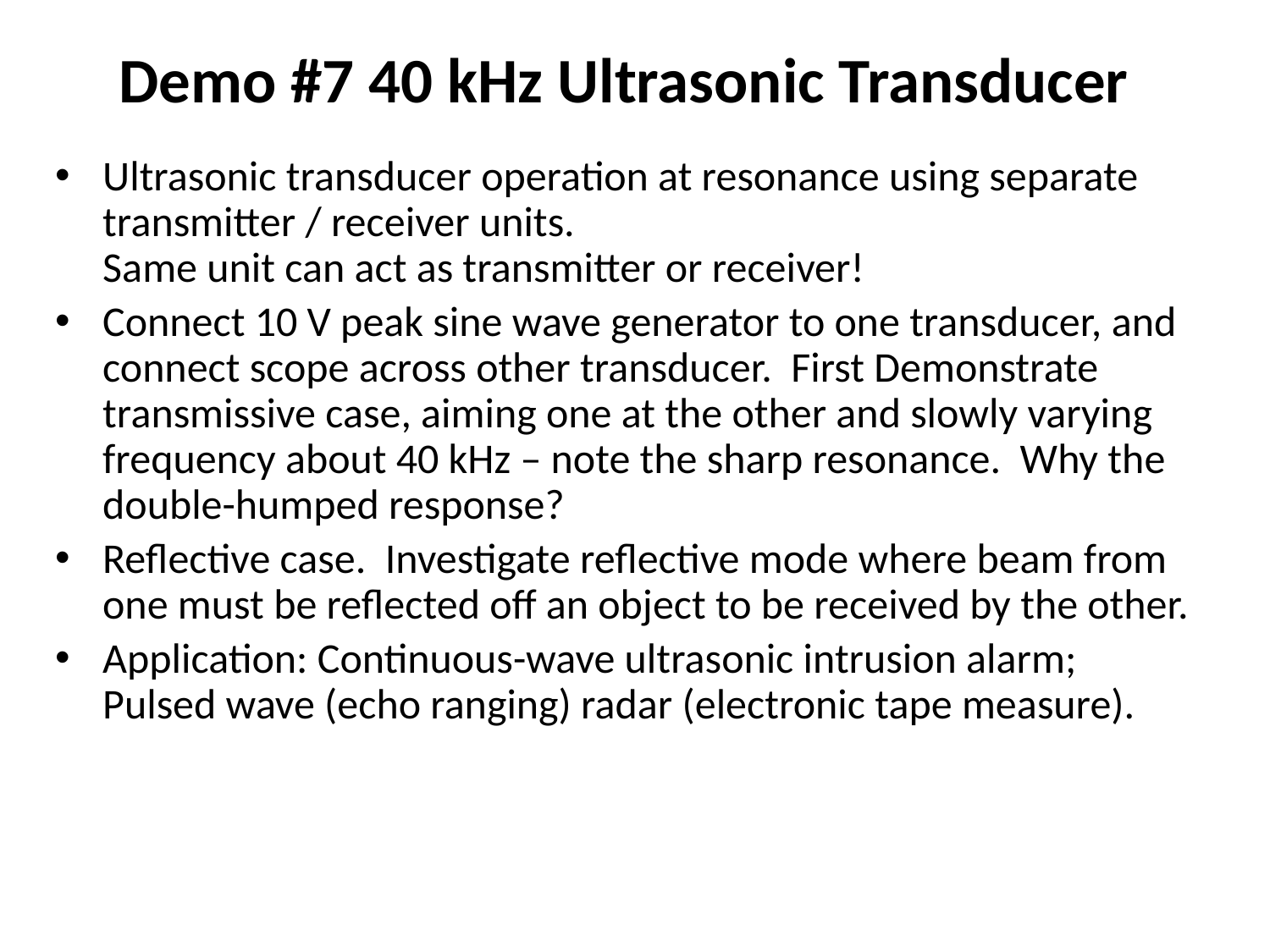

# Demo #7 40 kHz Ultrasonic Transducer
Ultrasonic transducer operation at resonance using separate transmitter / receiver units.
Same unit can act as transmitter or receiver!
Connect 10 V peak sine wave generator to one transducer, and connect scope across other transducer.  First Demonstrate transmissive case, aiming one at the other and slowly varying frequency about 40 kHz – note the sharp resonance.  Why the double-humped response?
Reflective case.  Investigate reflective mode where beam from one must be reflected off an object to be received by the other.
Application: Continuous-wave ultrasonic intrusion alarm; Pulsed wave (echo ranging) radar (electronic tape measure).